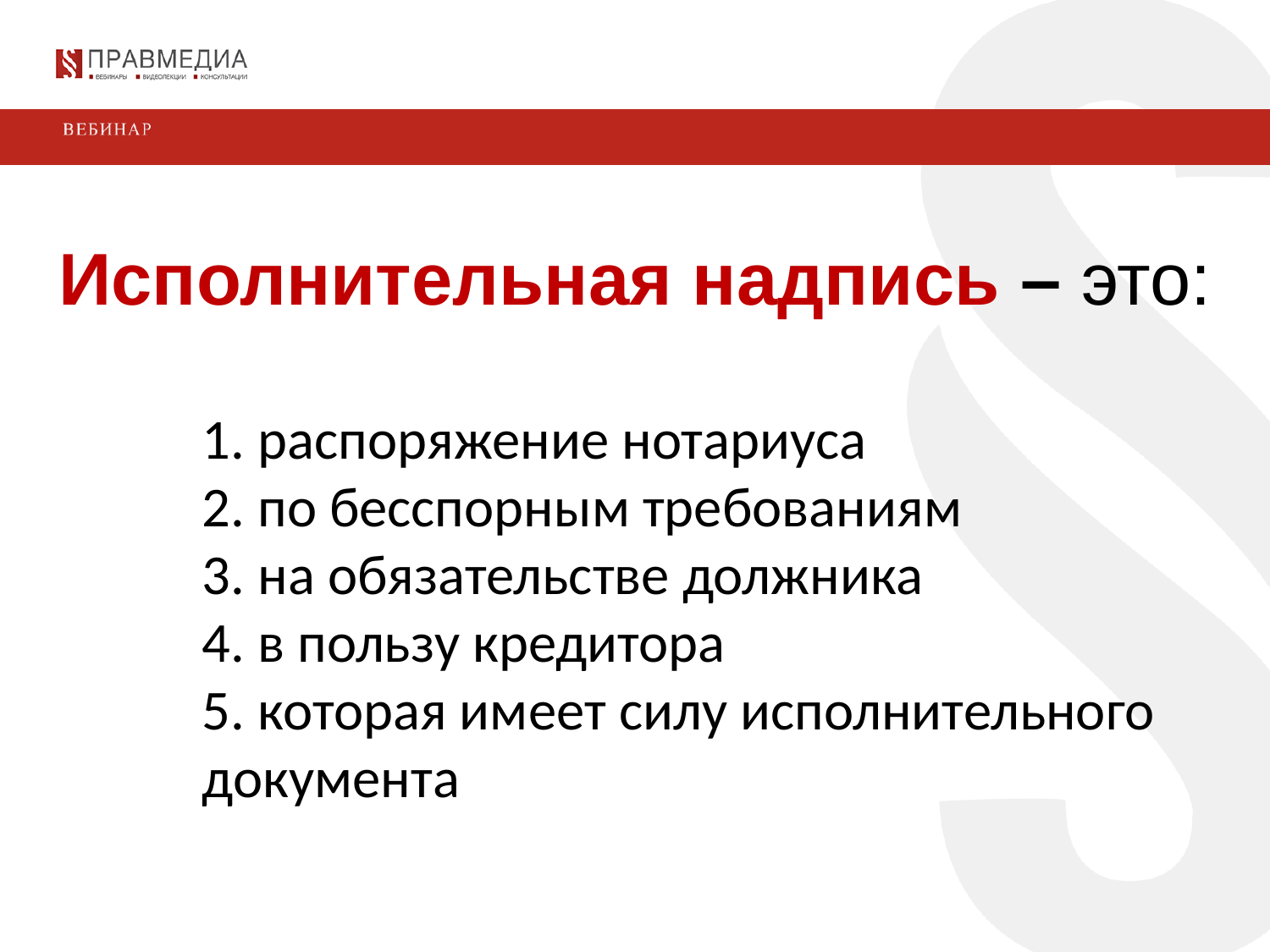

Исполнительная надпись – это:
	1. распоряжение нотариуса
	2. по бесспорным требованиям
	3. на обязательстве должника
	4. в пользу кредитора
	5. которая имеет силу исполнительного 	документа